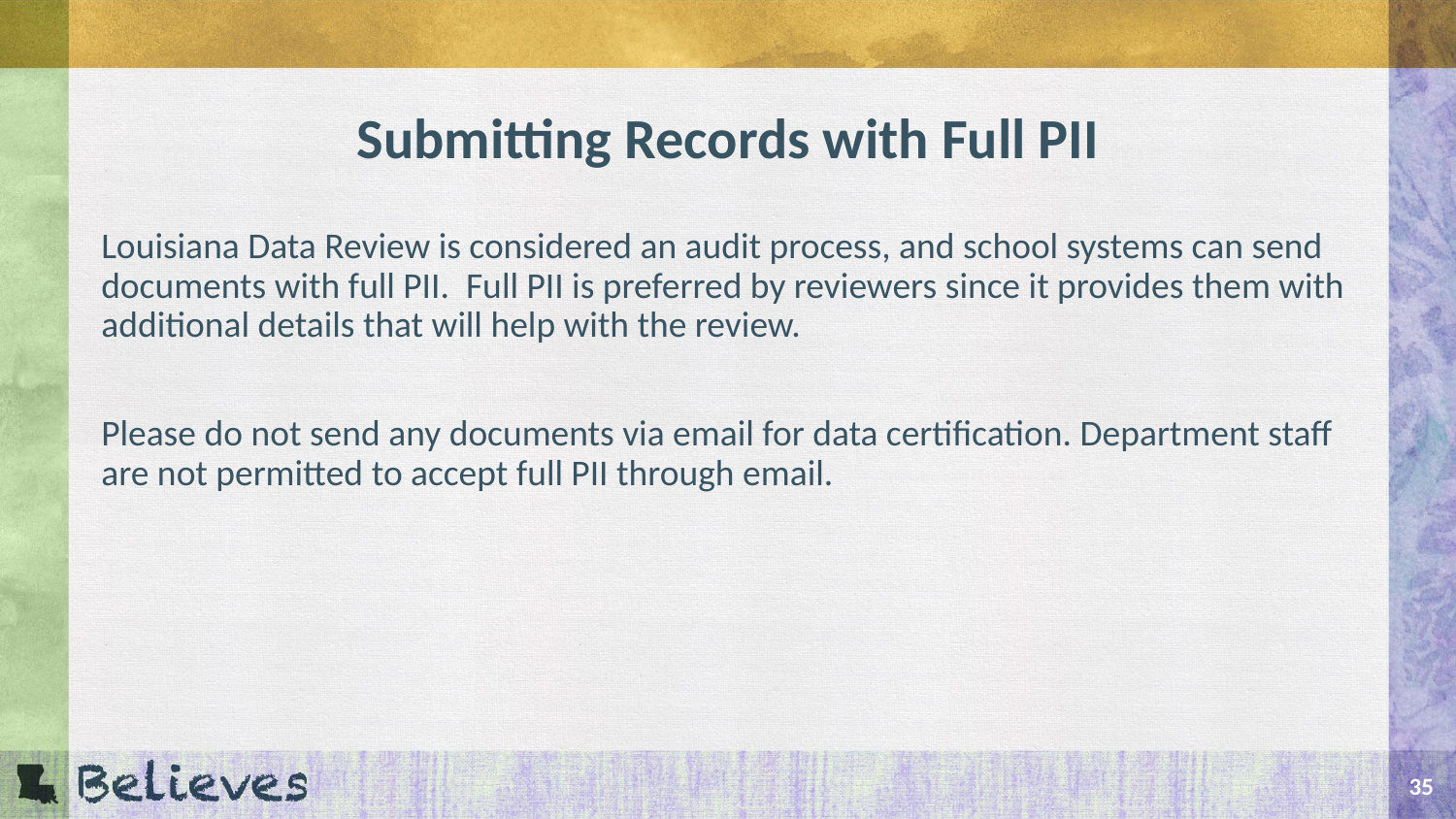

# Submitting Records with Full PII
Louisiana Data Review is considered an audit process, and school systems can send documents with full PII.  Full PII is preferred by reviewers since it provides them with additional details that will help with the review.

Please do not send any documents via email for data certification. Department staff are not permitted to accept full PII through email.